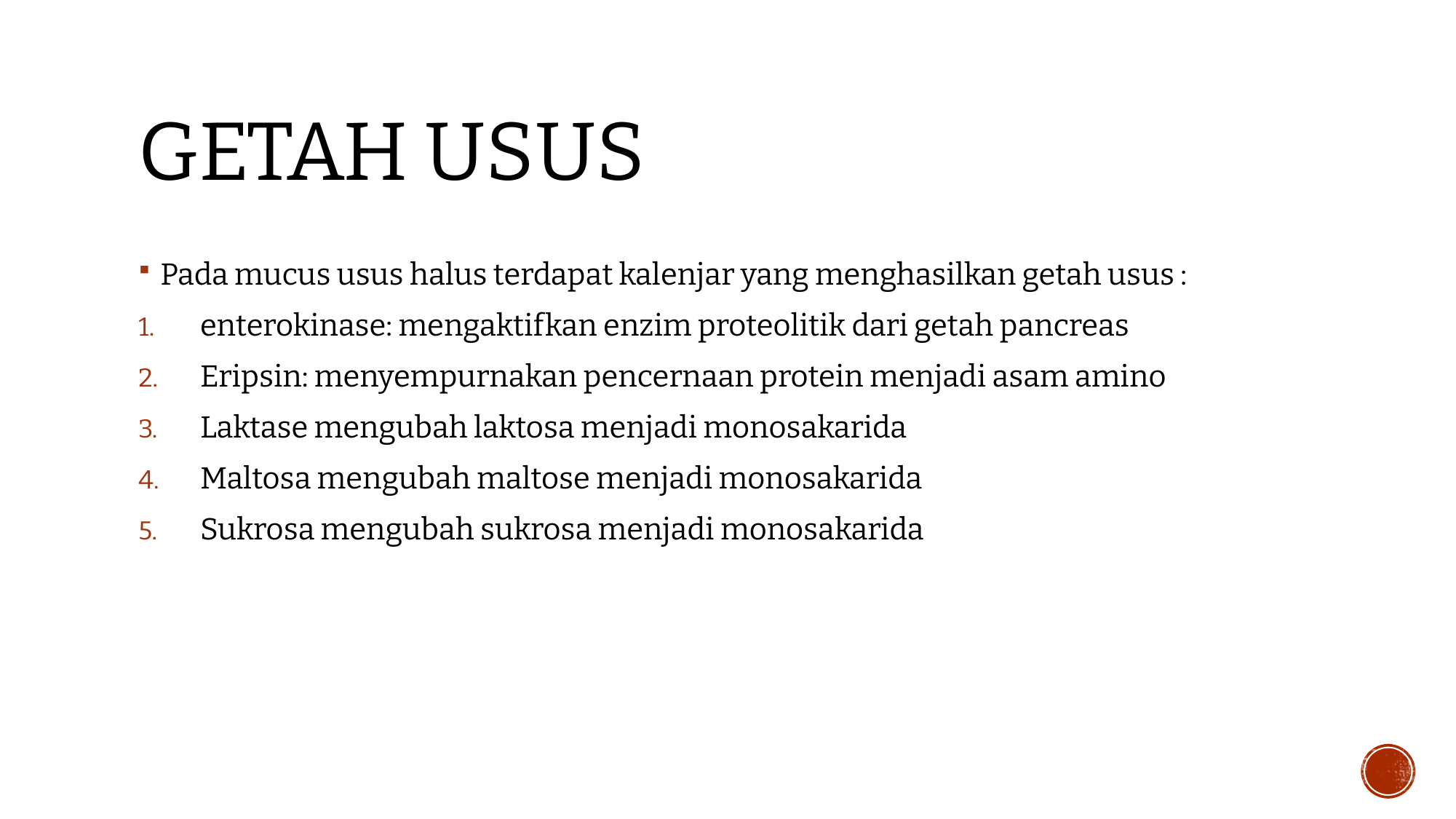

# Getah usus
Pada mucus usus halus terdapat kalenjar yang menghasilkan getah usus :
enterokinase: mengaktifkan enzim proteolitik dari getah pancreas
Eripsin: menyempurnakan pencernaan protein menjadi asam amino
Laktase mengubah laktosa menjadi monosakarida
Maltosa mengubah maltose menjadi monosakarida
Sukrosa mengubah sukrosa menjadi monosakarida